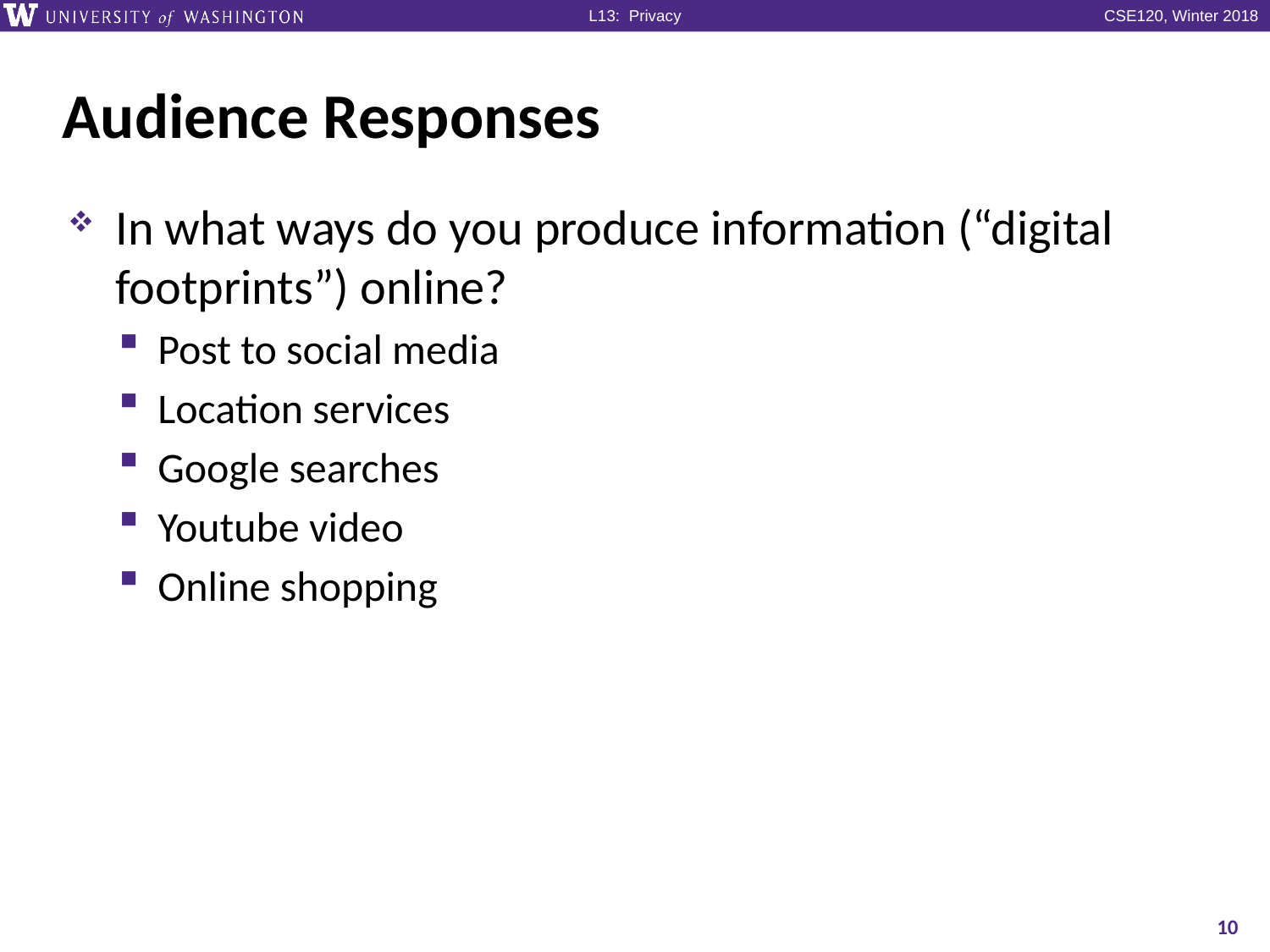

# Audience Responses
In what ways do you produce information (“digital footprints”) online?
Post to social media
Location services
Google searches
Youtube video
Online shopping

10